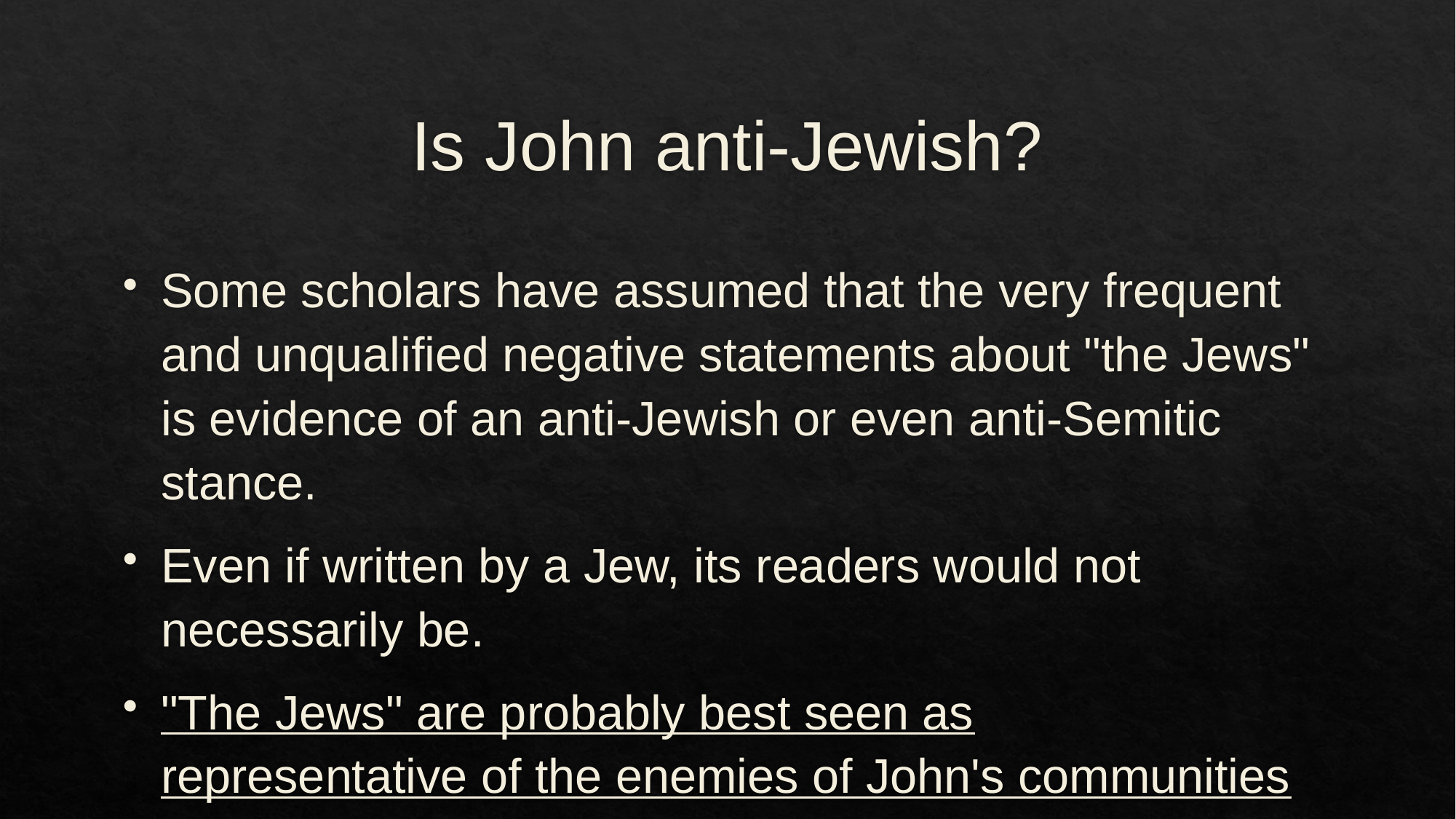

# Is John anti-Jewish?
Some scholars have assumed that the very frequent and unqualified negative statements about "the Jews" is evidence of an anti-Jewish or even anti-Semitic stance.
Even if written by a Jew, its readers would not necessarily be.
"The Jews" are probably best seen as representative of the enemies of John's communities and not as an attack on all Jews.